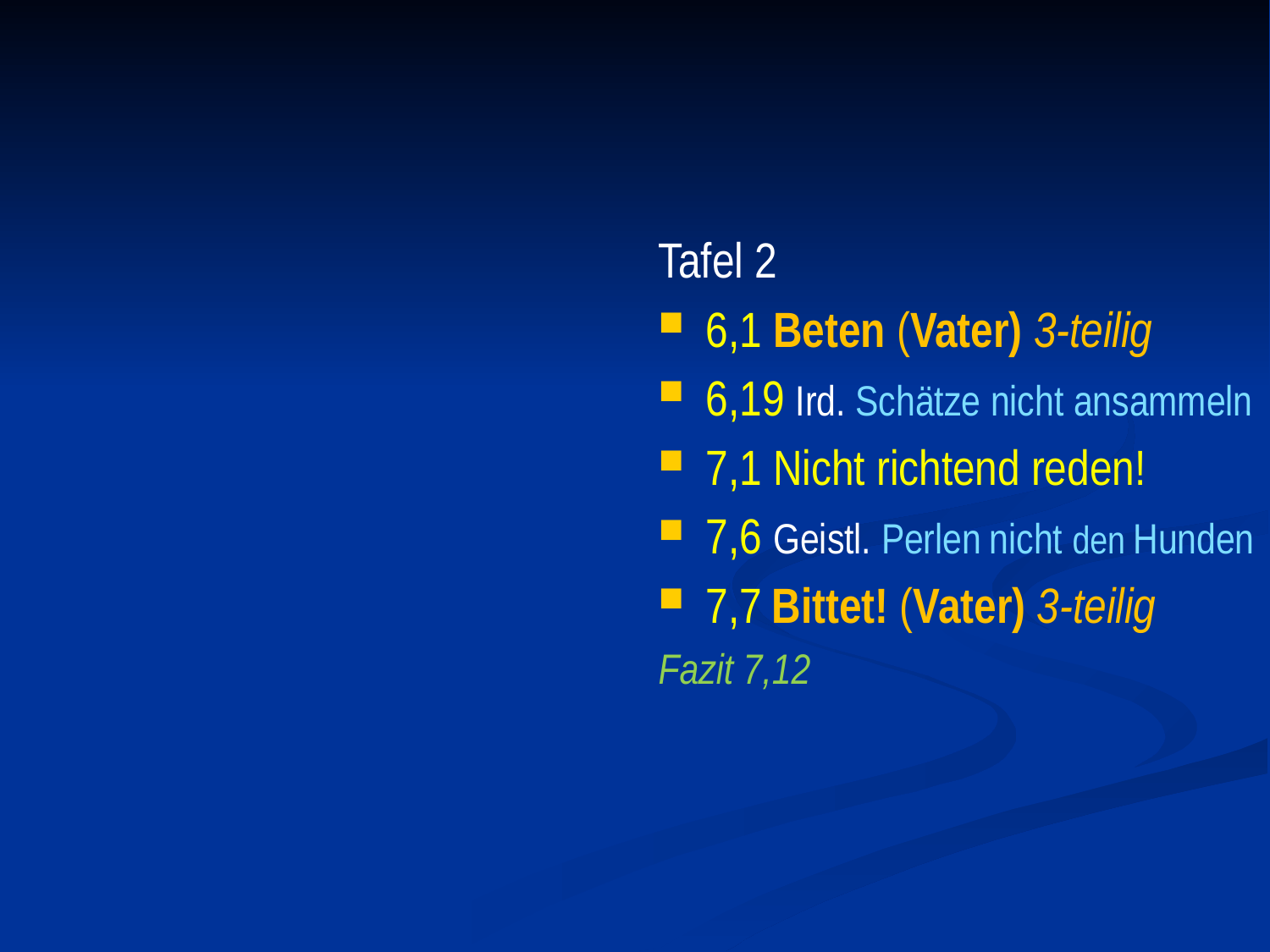

#

Tafel 2
6,1 Beten (Vater) 3-teilig
6,19 Ird. Schätze nicht ansammeln
7,1 Nicht richtend reden!
7,6 Geistl. Perlen nicht den Hunden
7,7 Bittet! (Vater) 3-teilig
Fazit 7,12